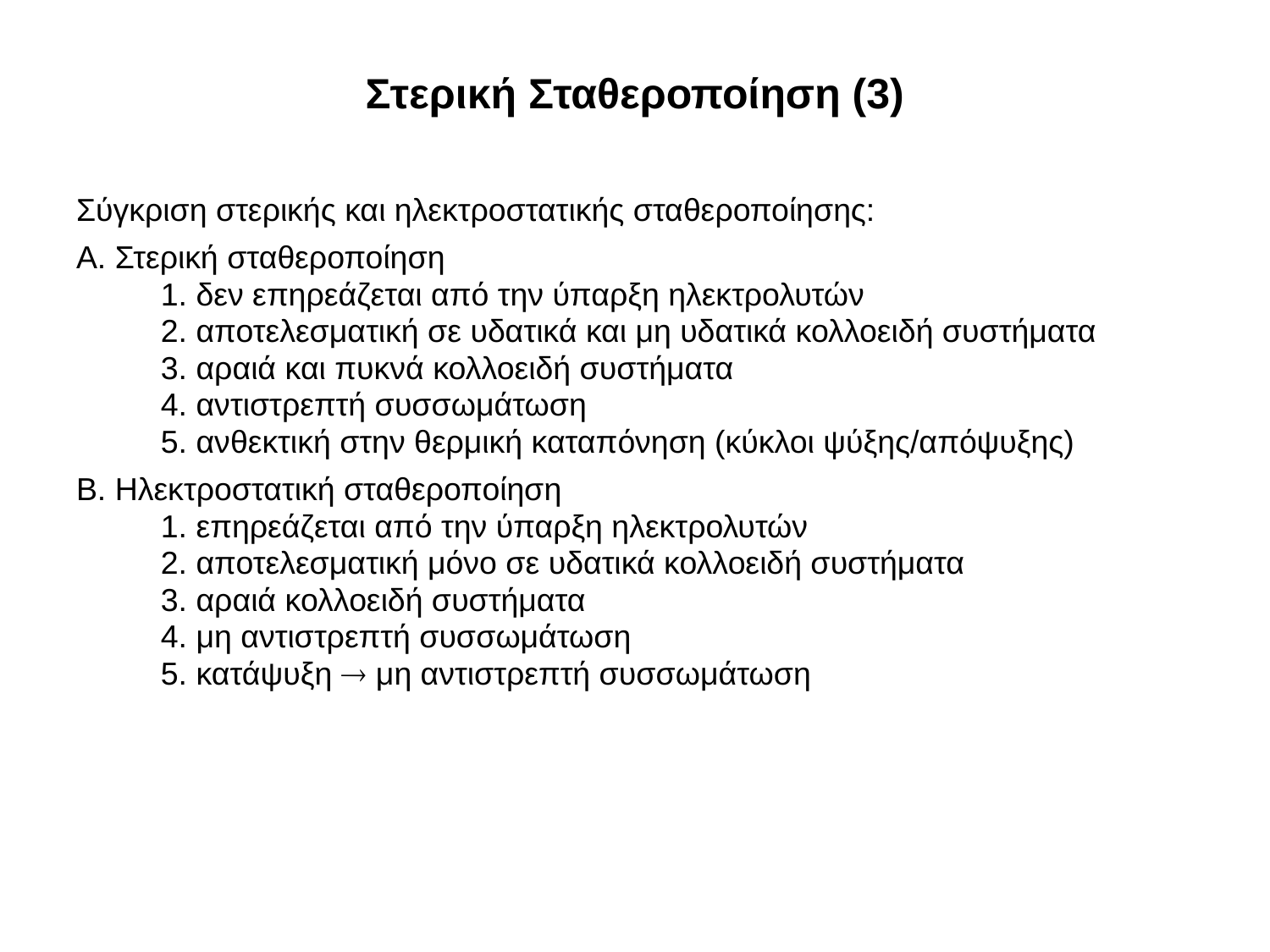

# Στερική Σταθεροποίηση (3)

Σύγκριση στερικής και ηλεκτροστατικής σταθεροποίησης:
Α. Στερική σταθεροποίηση
	1. δεν επηρεάζεται από την ύπαρξη ηλεκτρολυτών
	2. αποτελεσματική σε υδατικά και μη υδατικά κολλοειδή συστήματα
	3. αραιά και πυκνά κολλοειδή συστήματα
	4. αντιστρεπτή συσσωμάτωση
	5. ανθεκτική στην θερμική καταπόνηση (κύκλοι ψύξης/απόψυξης)
Β. Ηλεκτροστατική σταθεροποίηση
	1. επηρεάζεται από την ύπαρξη ηλεκτρολυτών
	2. αποτελεσματική μόνο σε υδατικά κολλοειδή συστήματα
	3. αραιά κολλοειδή συστήματα
	4. μη αντιστρεπτή συσσωμάτωση
	5. κατάψυξη → μη αντιστρεπτή συσσωμάτωση